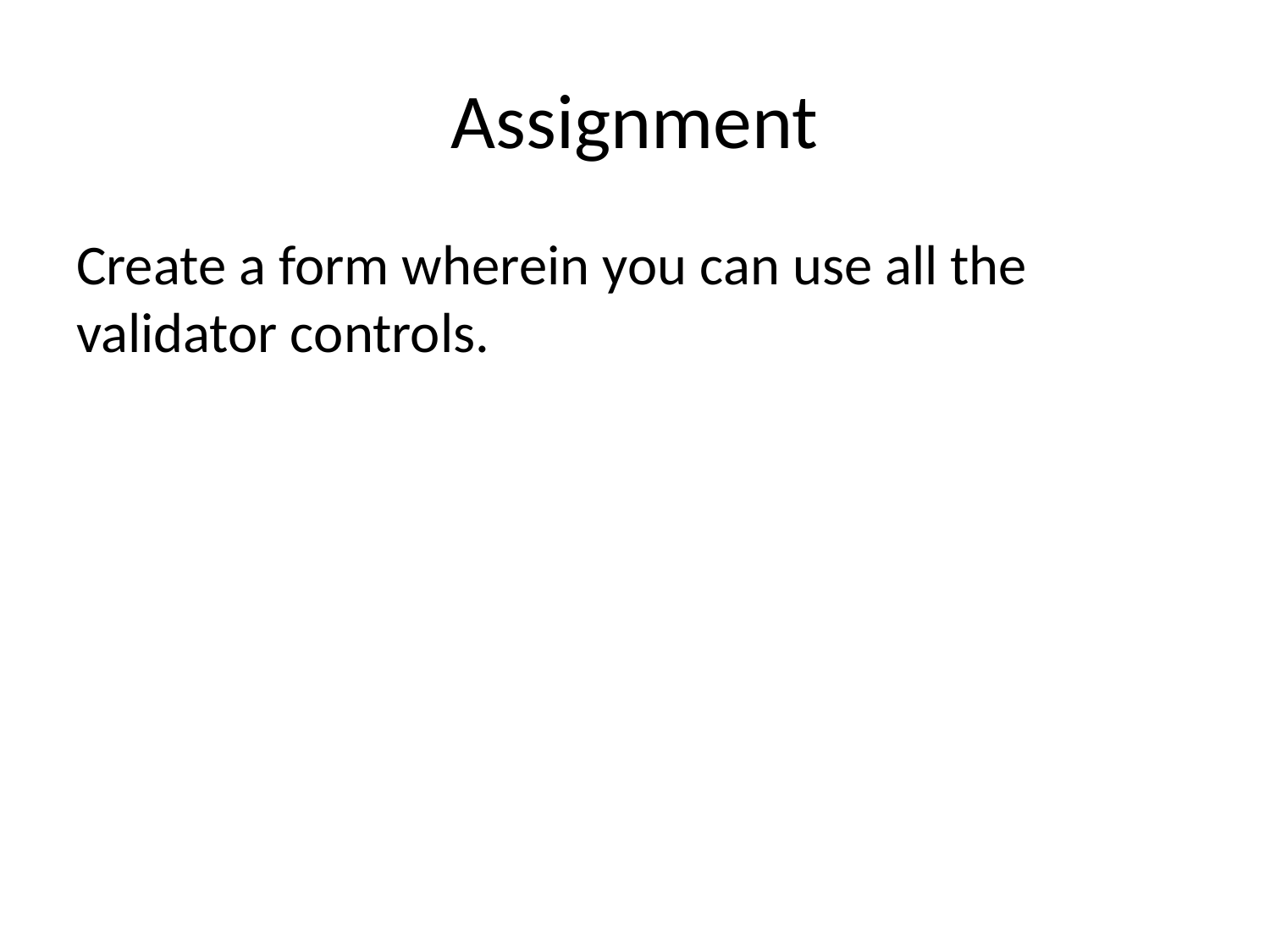

# Assignment
Create a form wherein you can use all the validator controls.